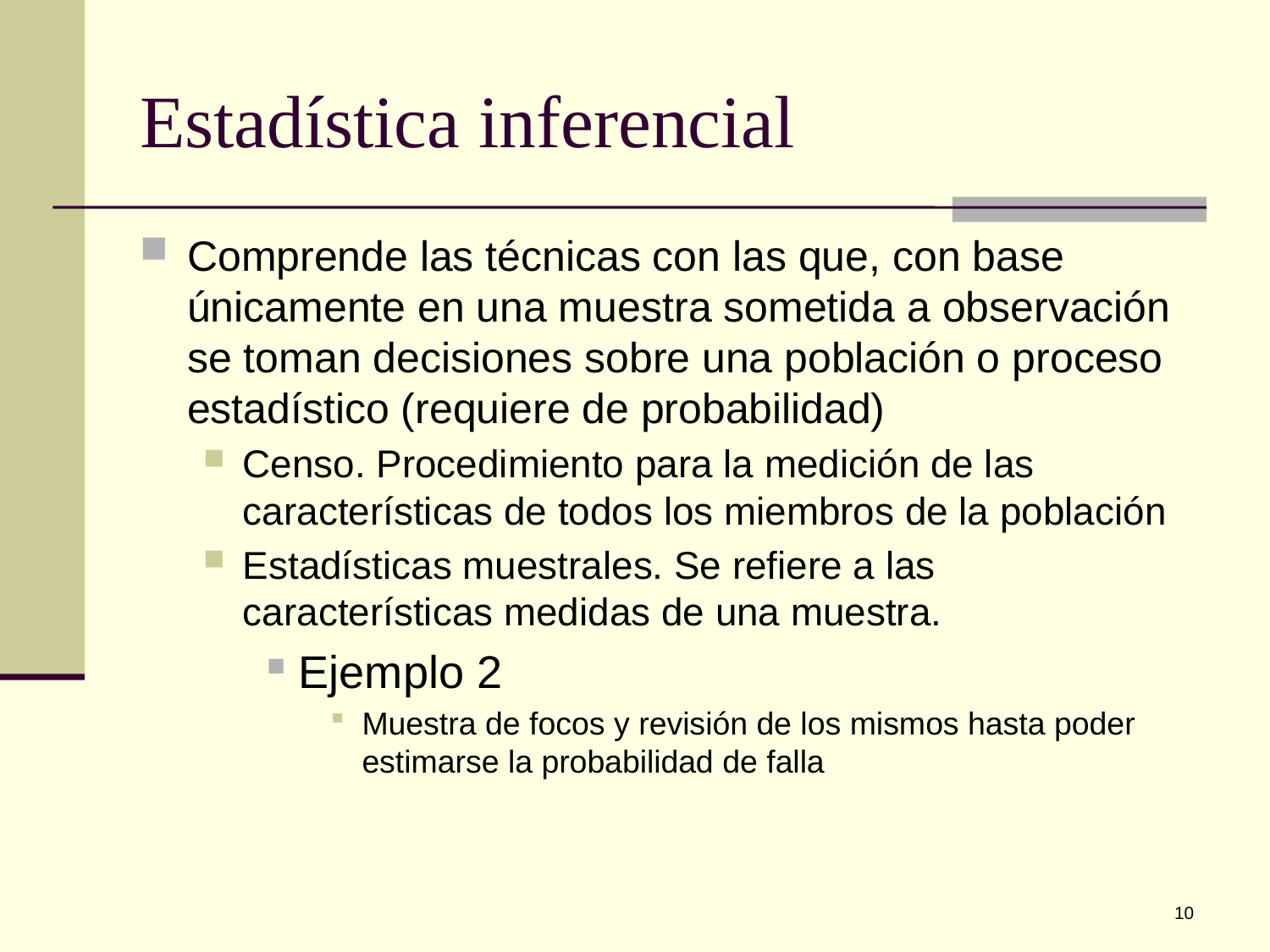

# Estadística inferencial
Comprende las técnicas con las que, con base únicamente en una muestra sometida a observación se toman decisiones sobre una población o proceso estadístico (requiere de probabilidad)
Censo. Procedimiento para la medición de las características de todos los miembros de la población
Estadísticas muestrales. Se refiere a las características medidas de una muestra.
Ejemplo 2
Muestra de focos y revisión de los mismos hasta poder estimarse la probabilidad de falla

10